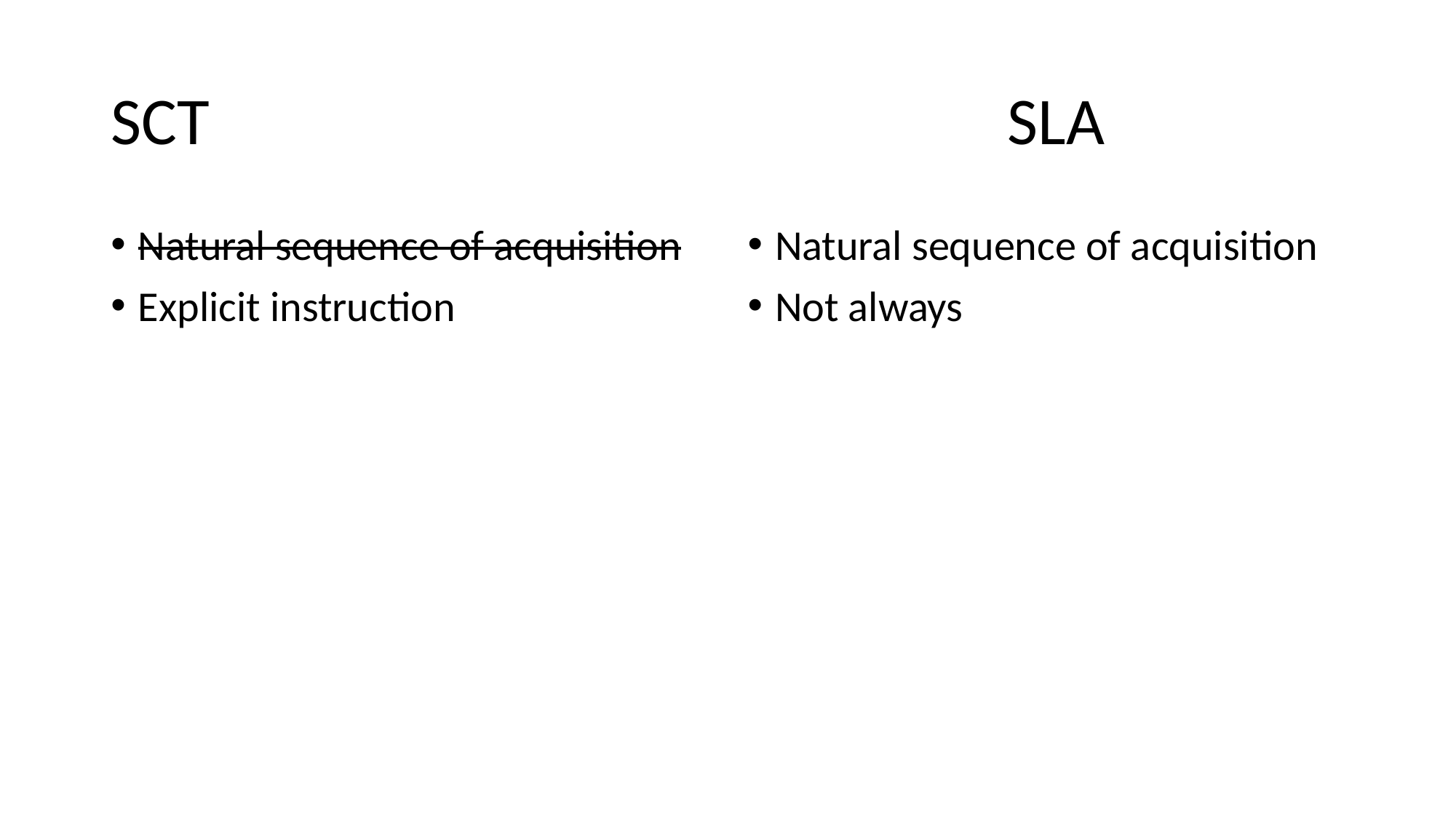

# SCT                                                     SLA
Natural sequence of acquisition
Explicit instruction

Natural sequence of acquisition
Not always